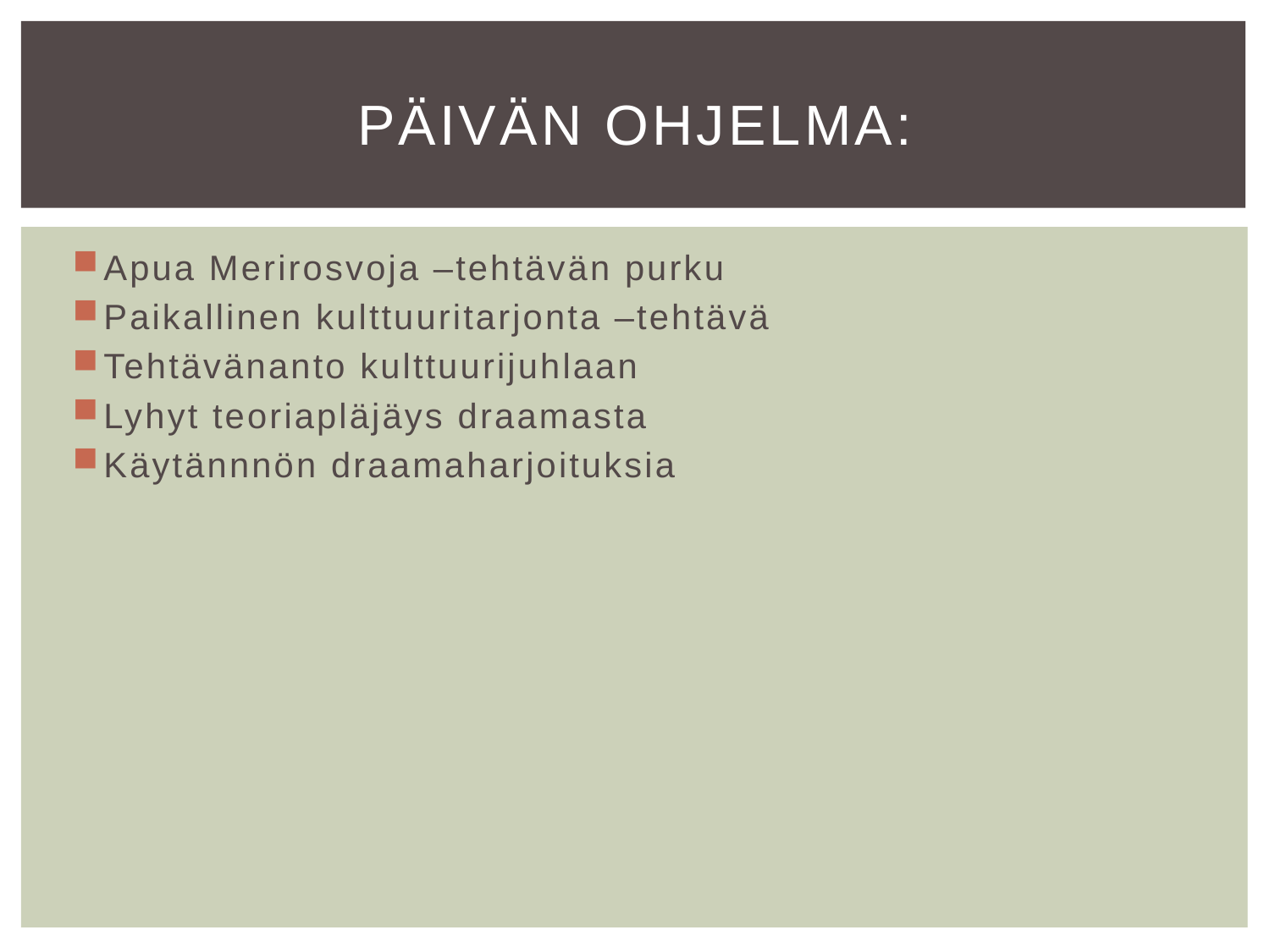

# Päivän ohjelma:
Apua Merirosvoja –tehtävän purku
Paikallinen kulttuuritarjonta –tehtävä
Tehtävänanto kulttuurijuhlaan
Lyhyt teoriapläjäys draamasta
Käytännnön draamaharjoituksia